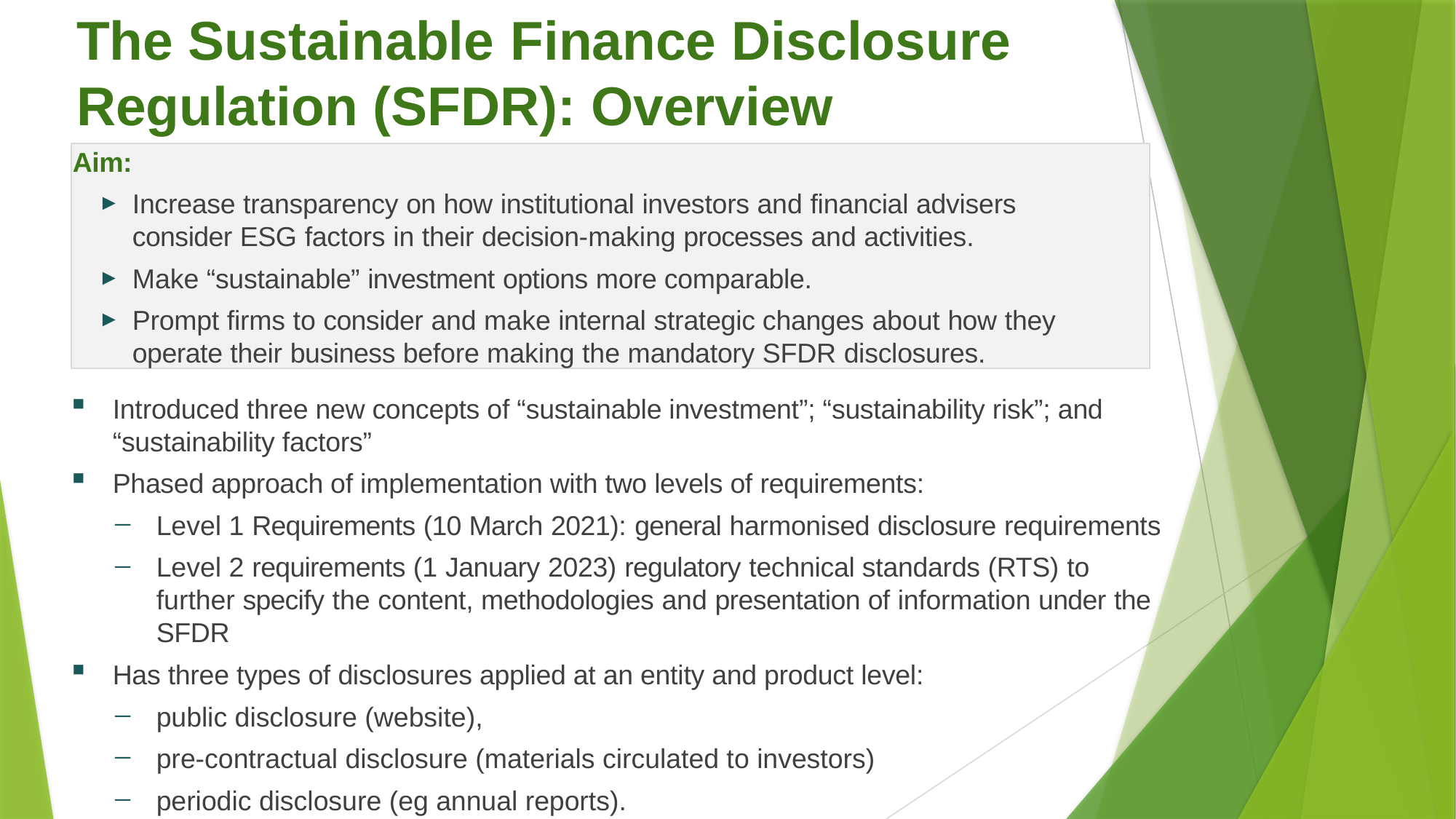

# The Sustainable Finance Disclosure Regulation (SFDR): Overview
Aim:
Increase transparency on how institutional investors and financial advisers consider ESG factors in their decision-making processes and activities.
Make “sustainable” investment options more comparable.
Prompt firms to consider and make internal strategic changes about how they operate their business before making the mandatory SFDR disclosures.
Introduced three new concepts of “sustainable investment”; “sustainability risk”; and “sustainability factors”
Phased approach of implementation with two levels of requirements:
Level 1 Requirements (10 March 2021): general harmonised disclosure requirements
Level 2 requirements (1 January 2023) regulatory technical standards (RTS) to further specify the content, methodologies and presentation of information under the SFDR
Has three types of disclosures applied at an entity and product level:
public disclosure (website),
pre-contractual disclosure (materials circulated to investors)
periodic disclosure (eg annual reports).